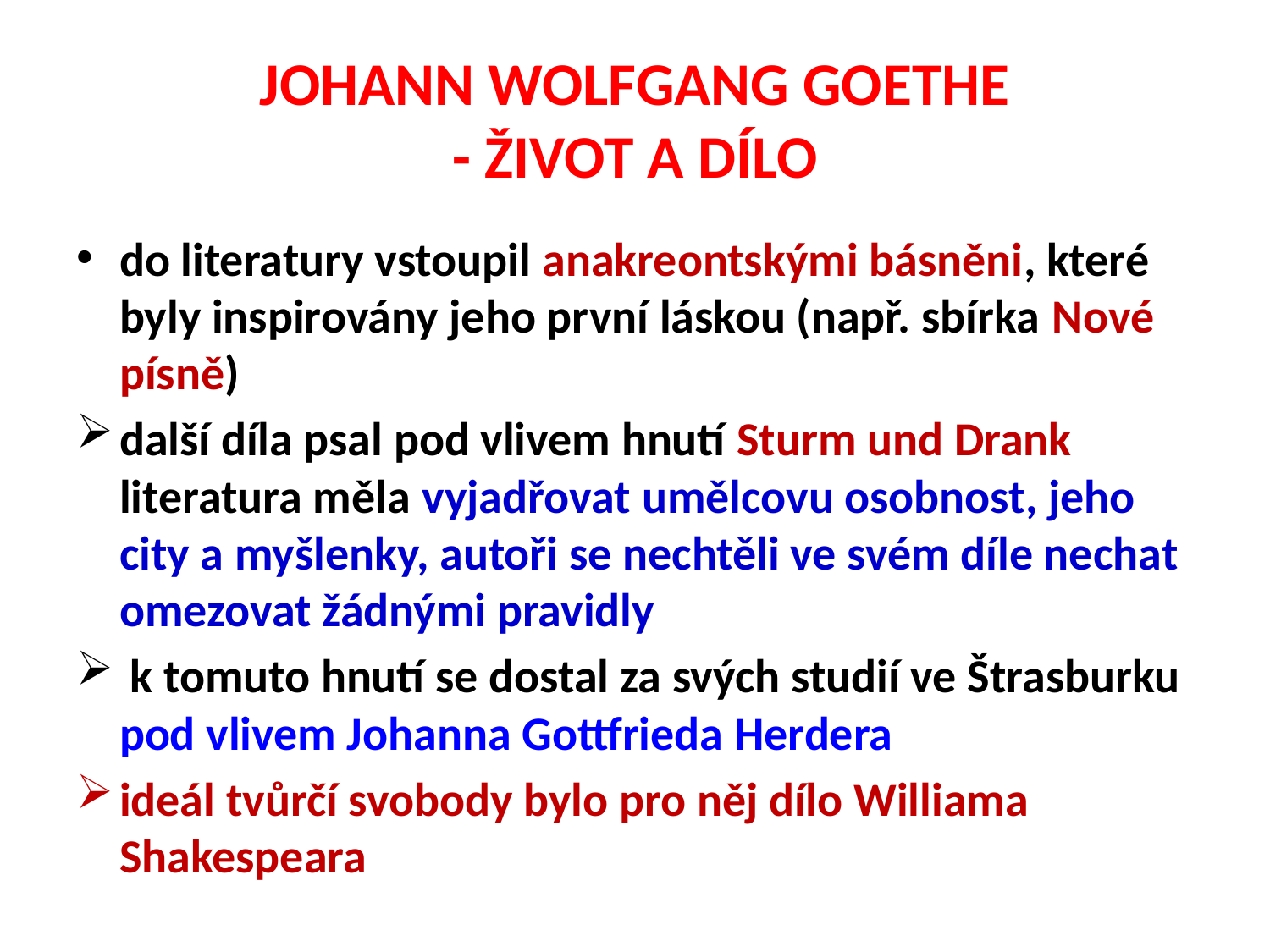

# JOHANN WOLFGANG GOETHE - ŽIVOT A DÍLO
do literatury vstoupil anakreontskými básněni, které byly inspirovány jeho první láskou (např. sbírka Nové písně)
další díla psal pod vlivem hnutí Sturm und Drank  literatura měla vyjadřovat umělcovu osobnost, jeho city a myšlenky, autoři se nechtěli ve svém díle nechat omezovat žádnými pravidly
 k tomuto hnutí se dostal za svých studií ve Štrasburku pod vlivem Johanna Gottfrieda Herdera
ideál tvůrčí svobody bylo pro něj dílo Williama Shakespeara